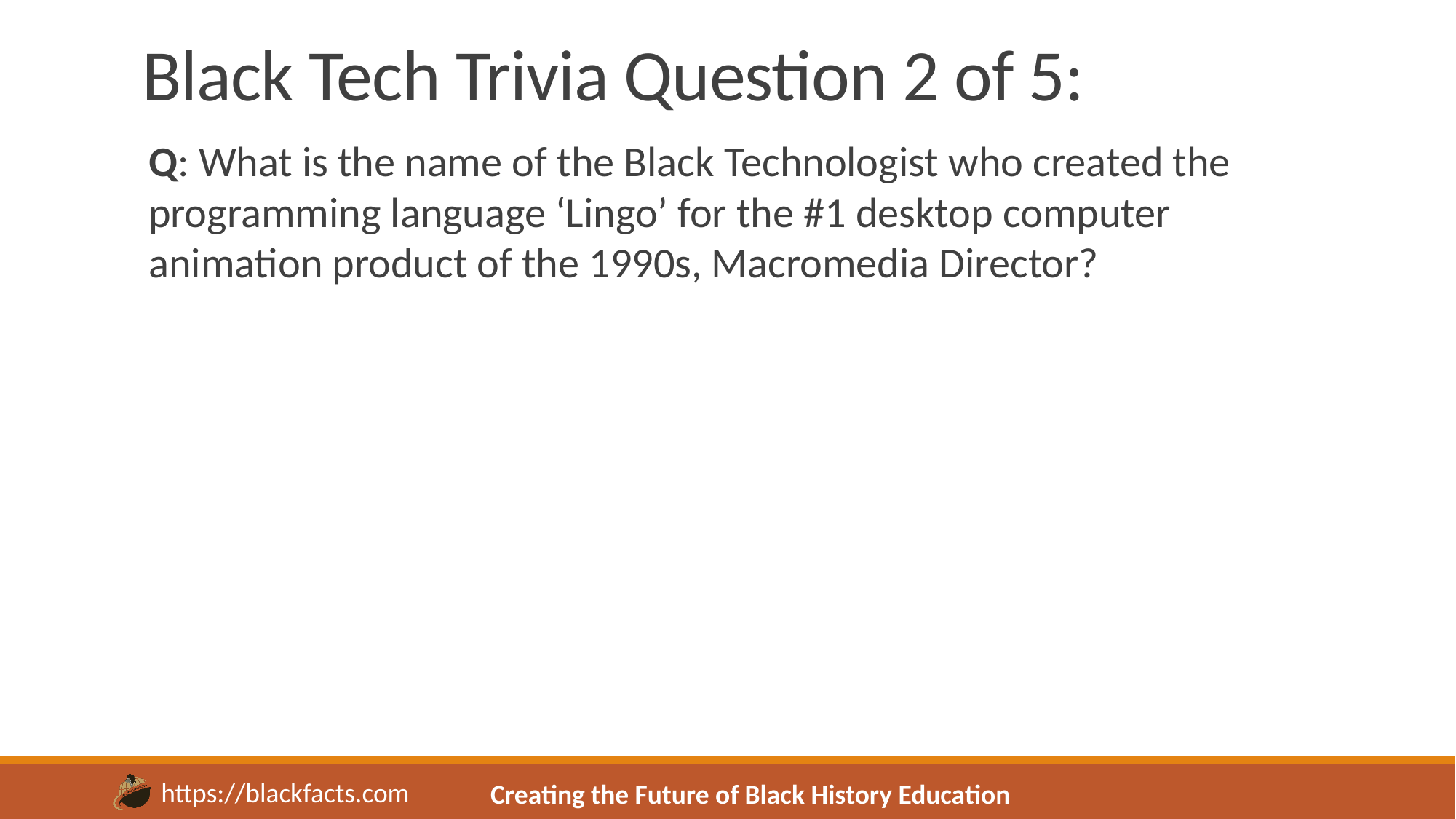

# Black Tech Trivia Question 2 of 5:
Q: What is the name of the Black Technologist who created the programming language ‘Lingo’ for the #1 desktop computer animation product of the 1990s, Macromedia Director?